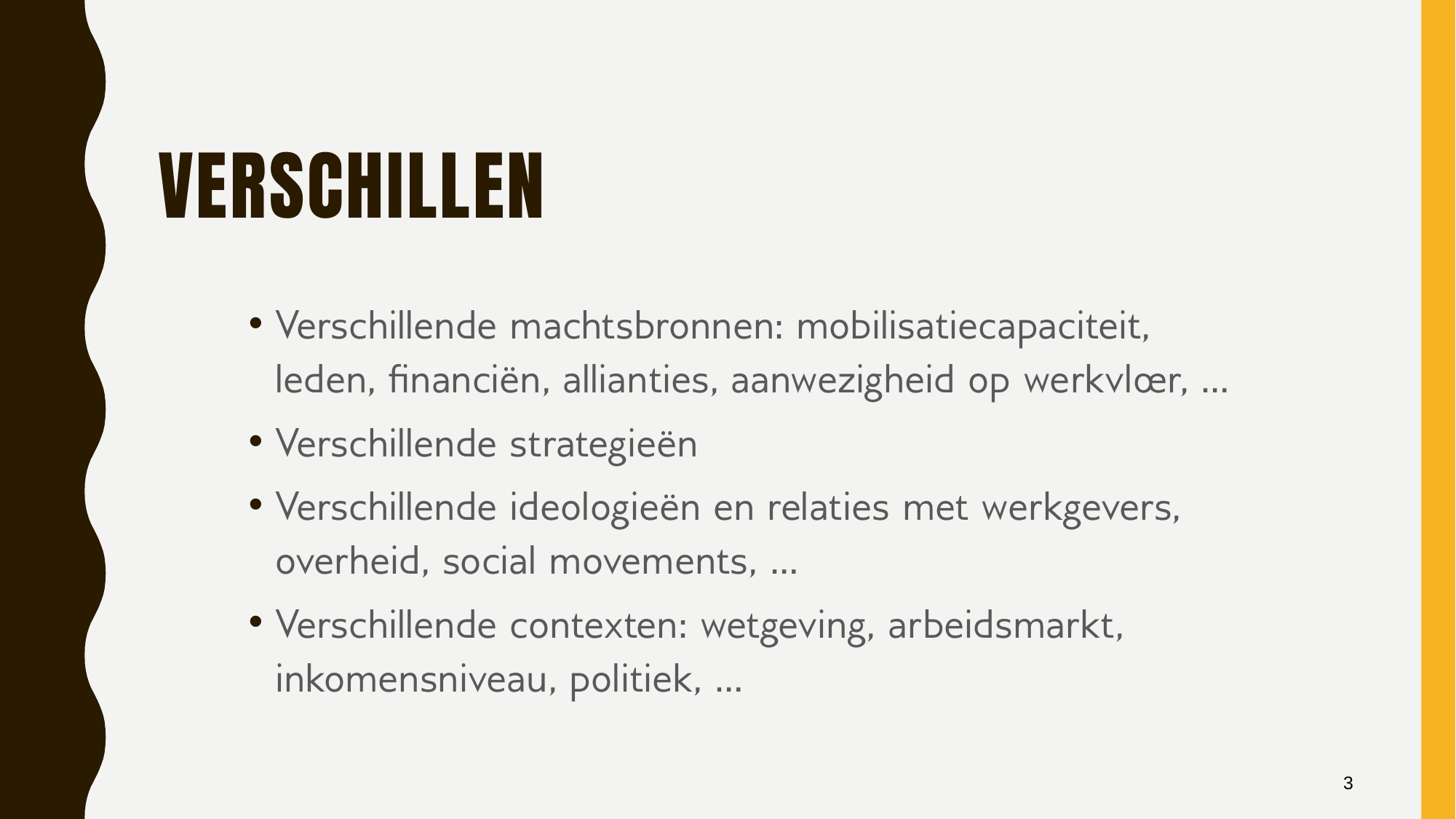

# Verschillen
Verschillende machtsbronnen: mobilisatiecapaciteit, leden, financiën, allianties, aanwezigheid op werkvloer, …
Verschillende strategieën
Verschillende ideologieën en relaties met werkgevers, overheid, social movements, …
Verschillende contexten: wetgeving, arbeidsmarkt, inkomensniveau, politiek, …

3